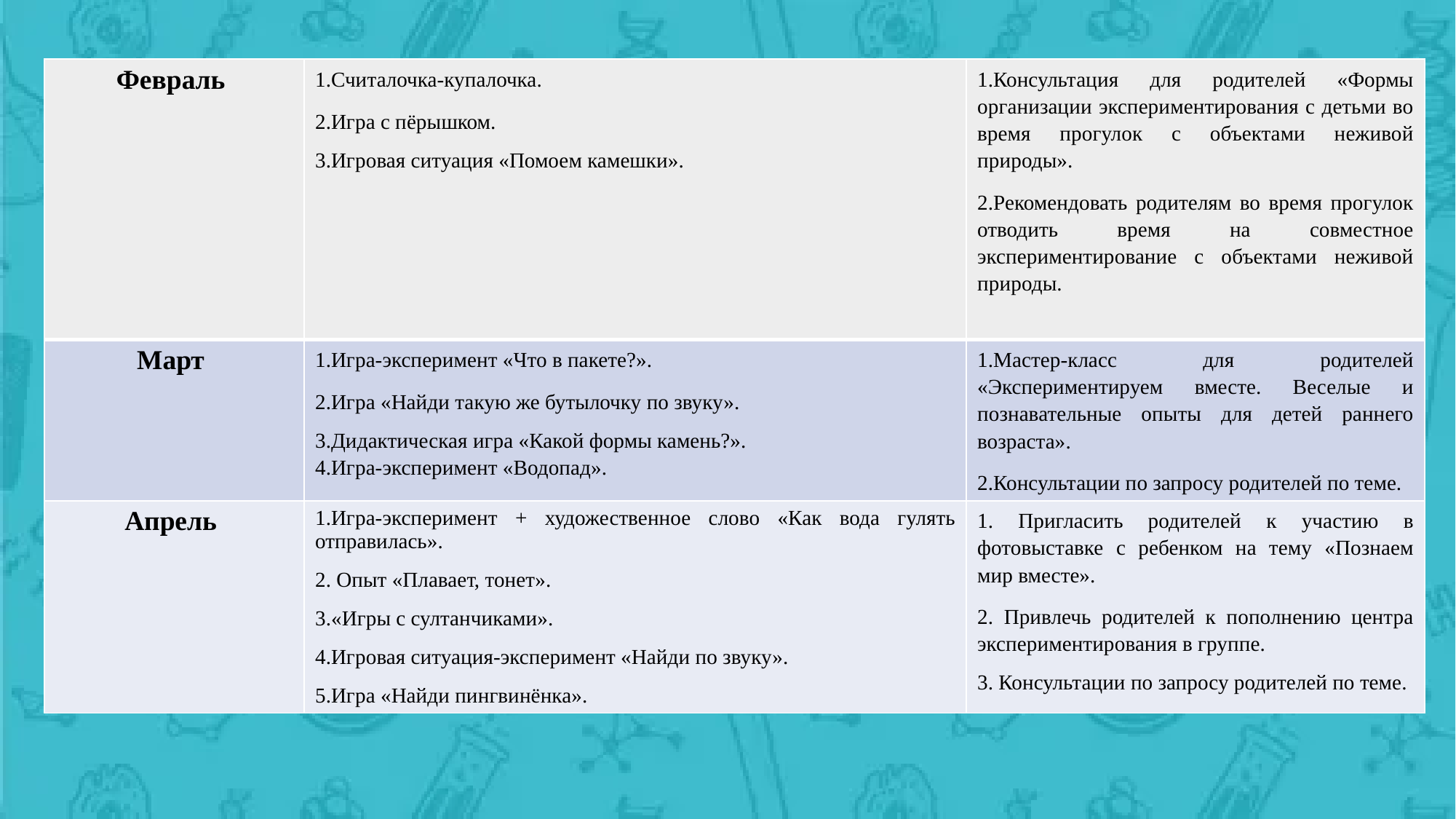

| Февраль | 1.Считалочка-купалочка. 2.Игра с пёрышком. 3.Игровая ситуация «Помоем камешки». | 1.Консультация для родителей «Формы организации экспериментирования с детьми во время прогулок с объектами неживой природы». 2.Рекомендовать родителям во время прогулок отводить время на совместное экспериментирование с объектами неживой природы. |
| --- | --- | --- |
| Март | 1.Игра-эксперимент «Что в пакете?». 2.Игра «Найди такую же бутылочку по звуку».  3.Дидактическая игра «Какой формы камень?». 4.Игра-эксперимент «Водопад». | 1.Мастер-класс для родителей «Экспериментируем вместе. Веселые и познавательные опыты для детей раннего возраста». 2.Консультации по запросу родителей по теме. |
| Апрель | 1.Игра-эксперимент + художественное слово «Как вода гулять отправилась». 2. Опыт «Плавает, тонет». 3.«Игры с султанчиками».  4.Игровая ситуация-эксперимент «Найди по звуку».  5.Игра «Найди пингвинёнка». | 1. Пригласить родителей к участию в фотовыставке с ребенком на тему «Познаем мир вместе». 2. Привлечь родителей к пополнению центра экспериментирования в группе. 3. Консультации по запросу родителей по теме. |